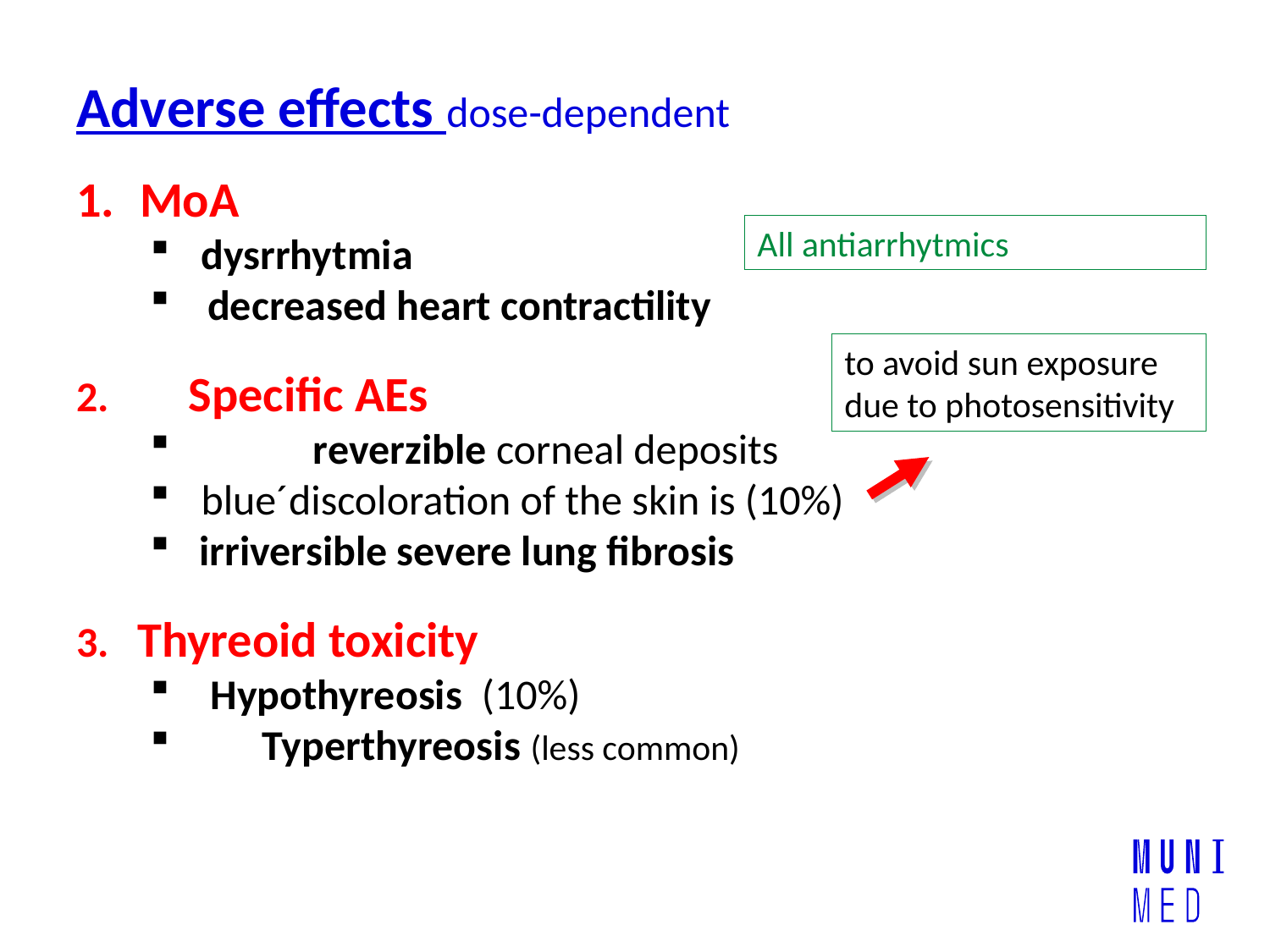

Adverse effects dose-dependent

MoA
dysrrhytmia
  decreased heart contractility

2.	Specific AEs
	reverzible corneal deposits
blue´discoloration of the skin is (10%)
 irriversible severe lung fibrosis

3. 	Thyreoid toxicity
 Hypothyreosis  (10%)
	Typerthyreosis (less common)

All antiarrhytmics
to avoid sun exposure due to photosensitivity